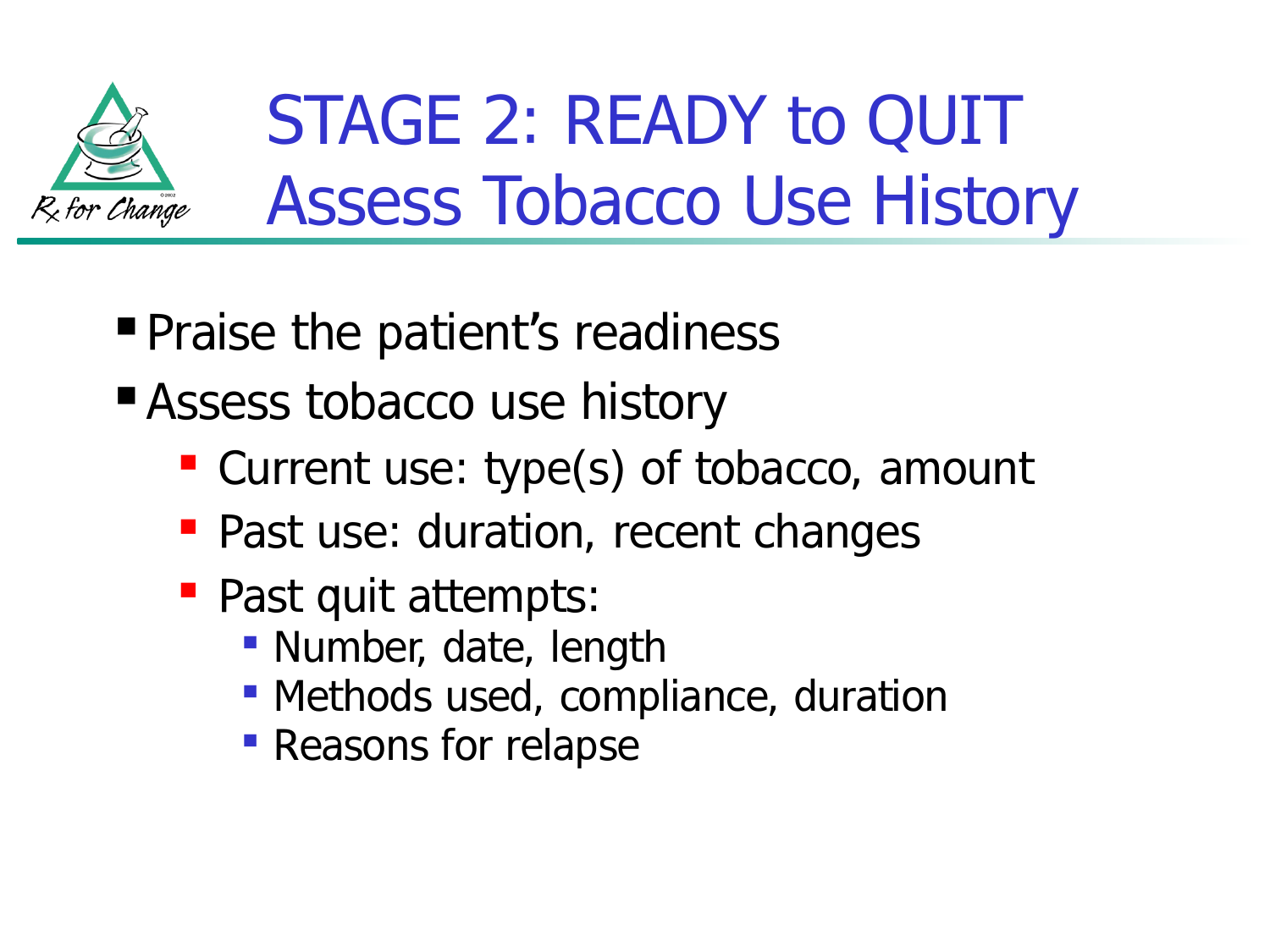

# STAGE 2: READY to QUIT Assess Tobacco Use History
Praise the patient’s readiness
Assess tobacco use history
Current use: type(s) of tobacco, amount
Past use: duration, recent changes
Past quit attempts:
Number, date, length
Methods used, compliance, duration
Reasons for relapse